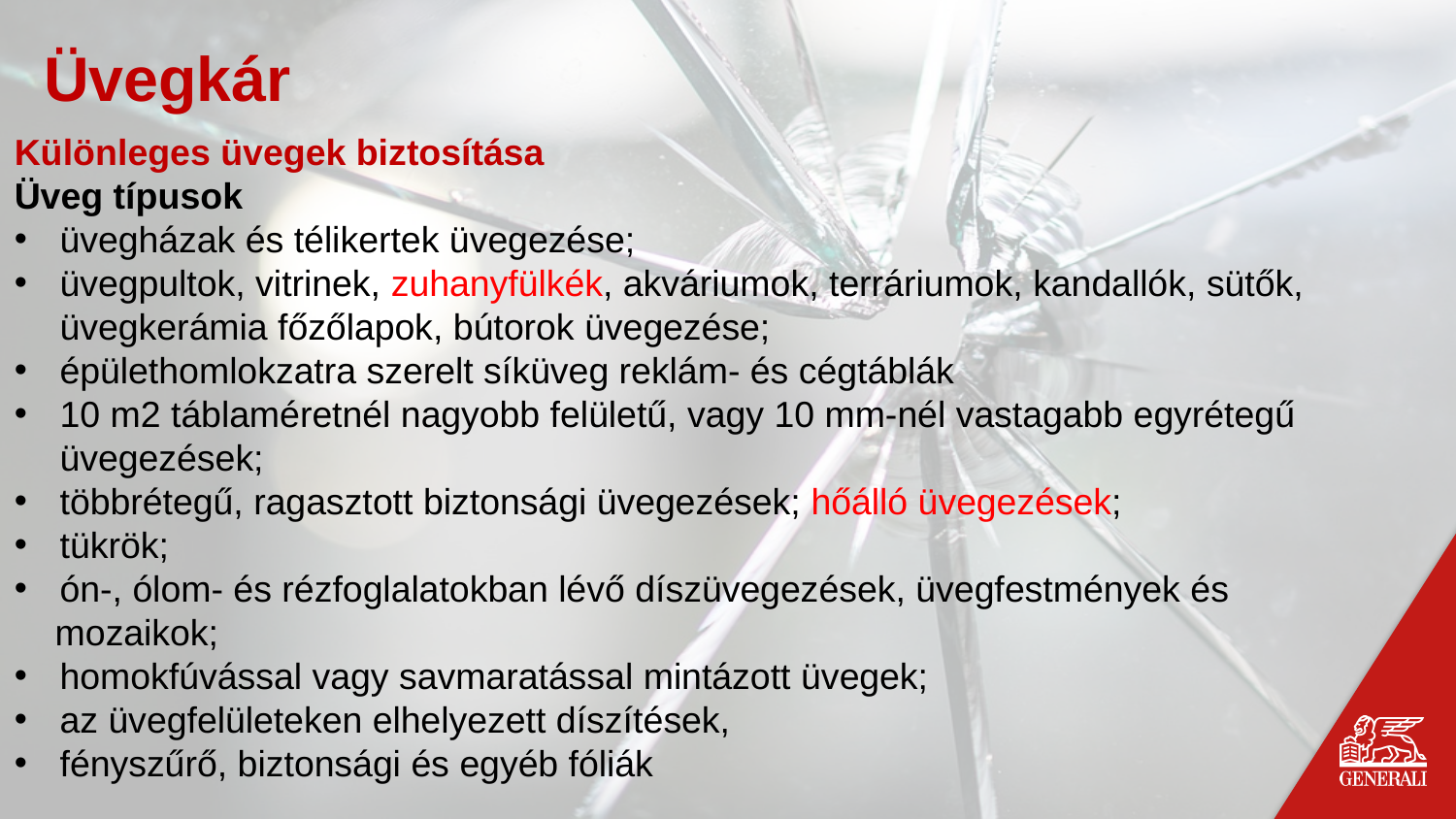

Üvegkár
Különleges üvegek biztosítása
Üveg típusok
üvegházak és télikertek üvegezése;
üvegpultok, vitrinek, zuhanyfülkék, akváriumok, terráriumok, kandallók, sütők, üvegkerámia főzőlapok, bútorok üvegezése;
épülethomlokzatra szerelt síküveg reklám- és cégtáblák
10 m2 táblaméretnél nagyobb felületű, vagy 10 mm-nél vastagabb egyrétegű üvegezések;
többrétegű, ragasztott biztonsági üvegezések; hőálló üvegezések;
tükrök;
ón-, ólom- és rézfoglalatokban lévő díszüvegezések, üvegfestmények és
    mozaikok;
homokfúvással vagy savmaratással mintázott üvegek;
az üvegfelületeken elhelyezett díszítések,
fényszűrő, biztonsági és egyéb fóliák